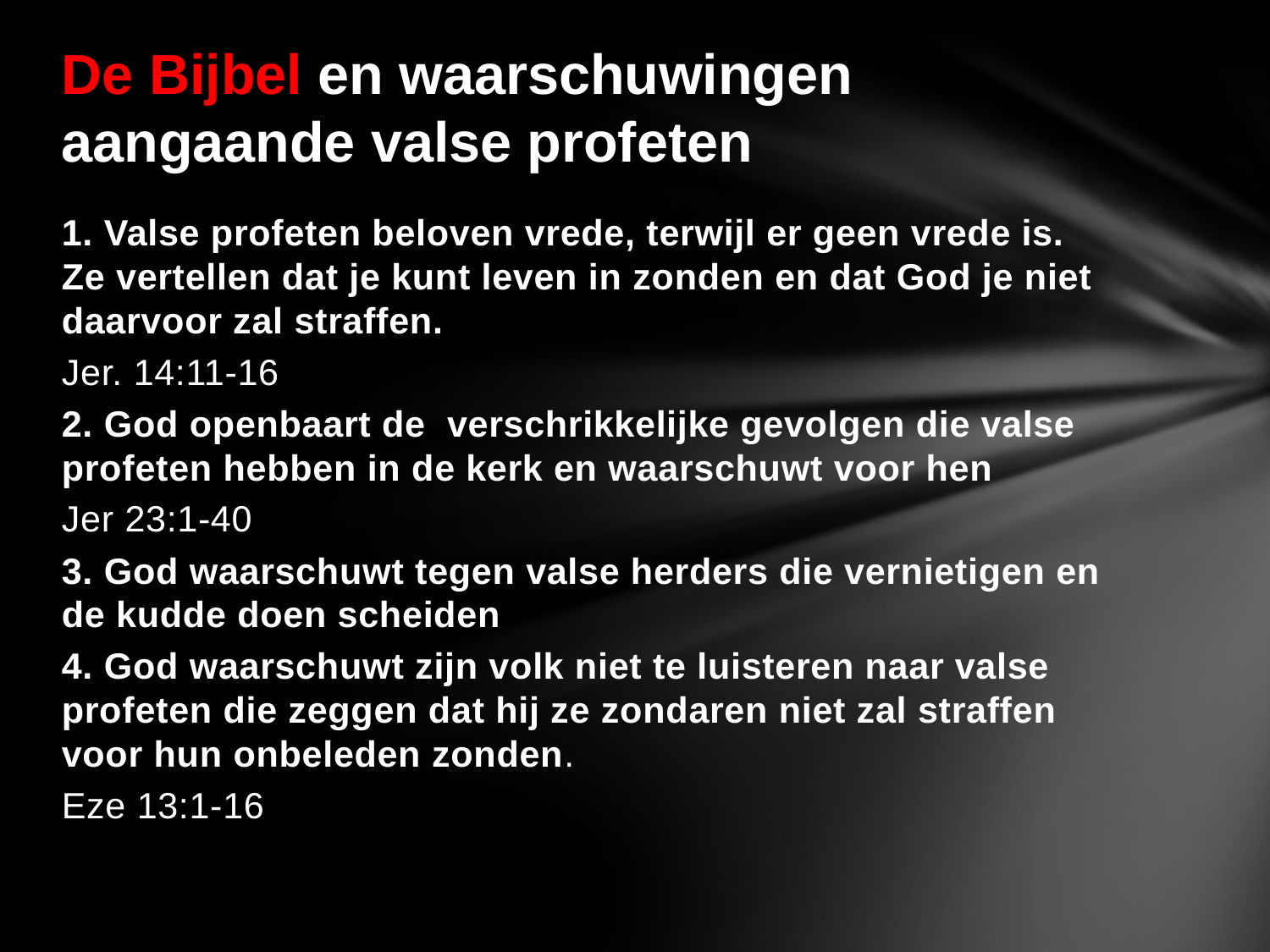

# De Bijbel en waarschuwingen aangaande valse profeten
1. Valse profeten beloven vrede, terwijl er geen vrede is. Ze vertellen dat je kunt leven in zonden en dat God je niet daarvoor zal straffen.
Jer. 14:11-16
2. God openbaart de  verschrikkelijke gevolgen die valse profeten hebben in de kerk en waarschuwt voor hen
Jer 23:1-40
3. God waarschuwt tegen valse herders die vernietigen en de kudde doen scheiden
4. God waarschuwt zijn volk niet te luisteren naar valse profeten die zeggen dat hij ze zondaren niet zal straffen voor hun onbeleden zonden.
Eze 13:1-16